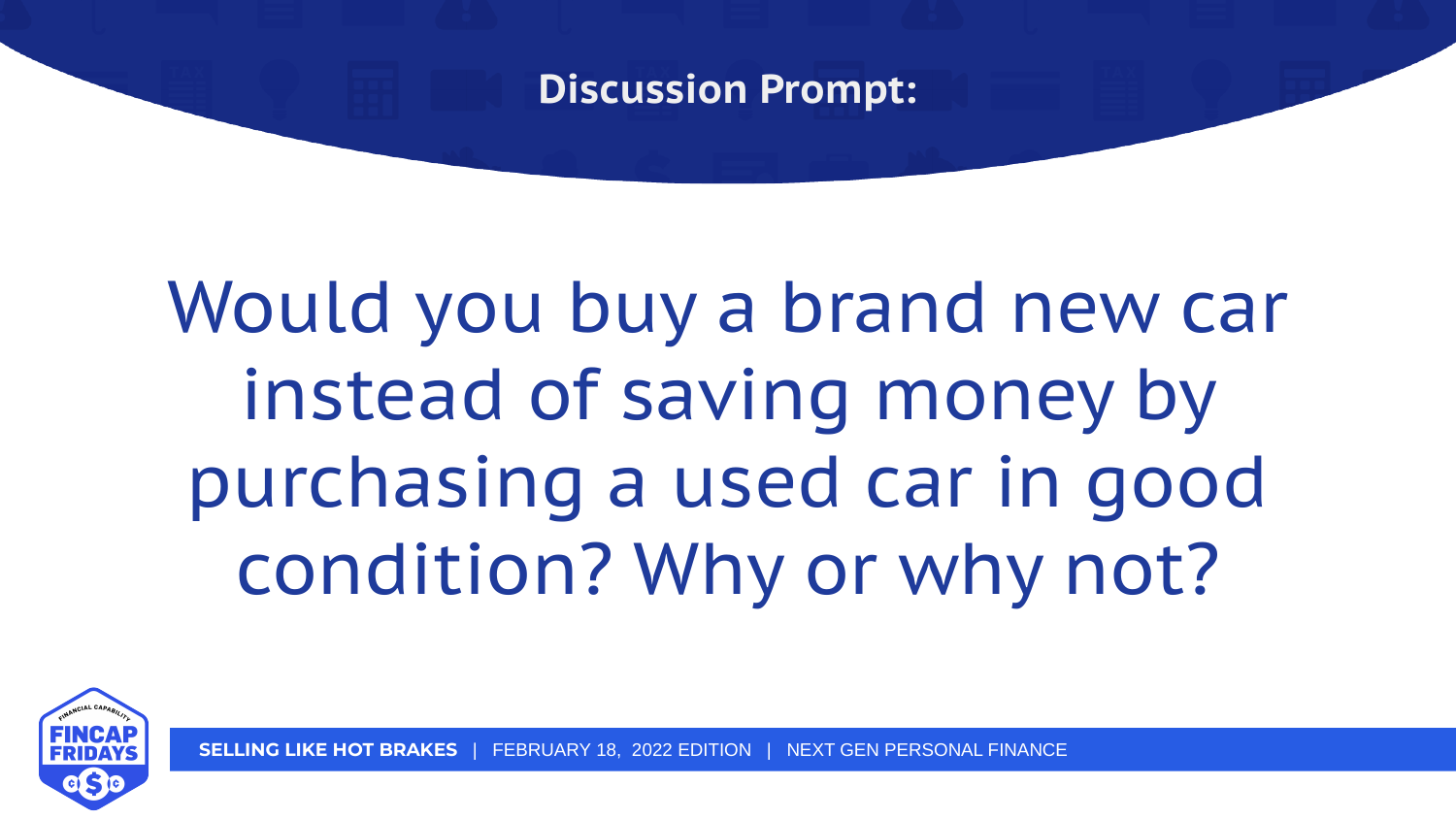

# Discussion Prompt:
Would you buy a brand new car instead of saving money by purchasing a used car in good condition? Why or why not?
SELLING LIKE HOT BRAKES   |   FEBRUARY 18,  2022 EDITION   |   NEXT GEN PERSONAL FINANCE